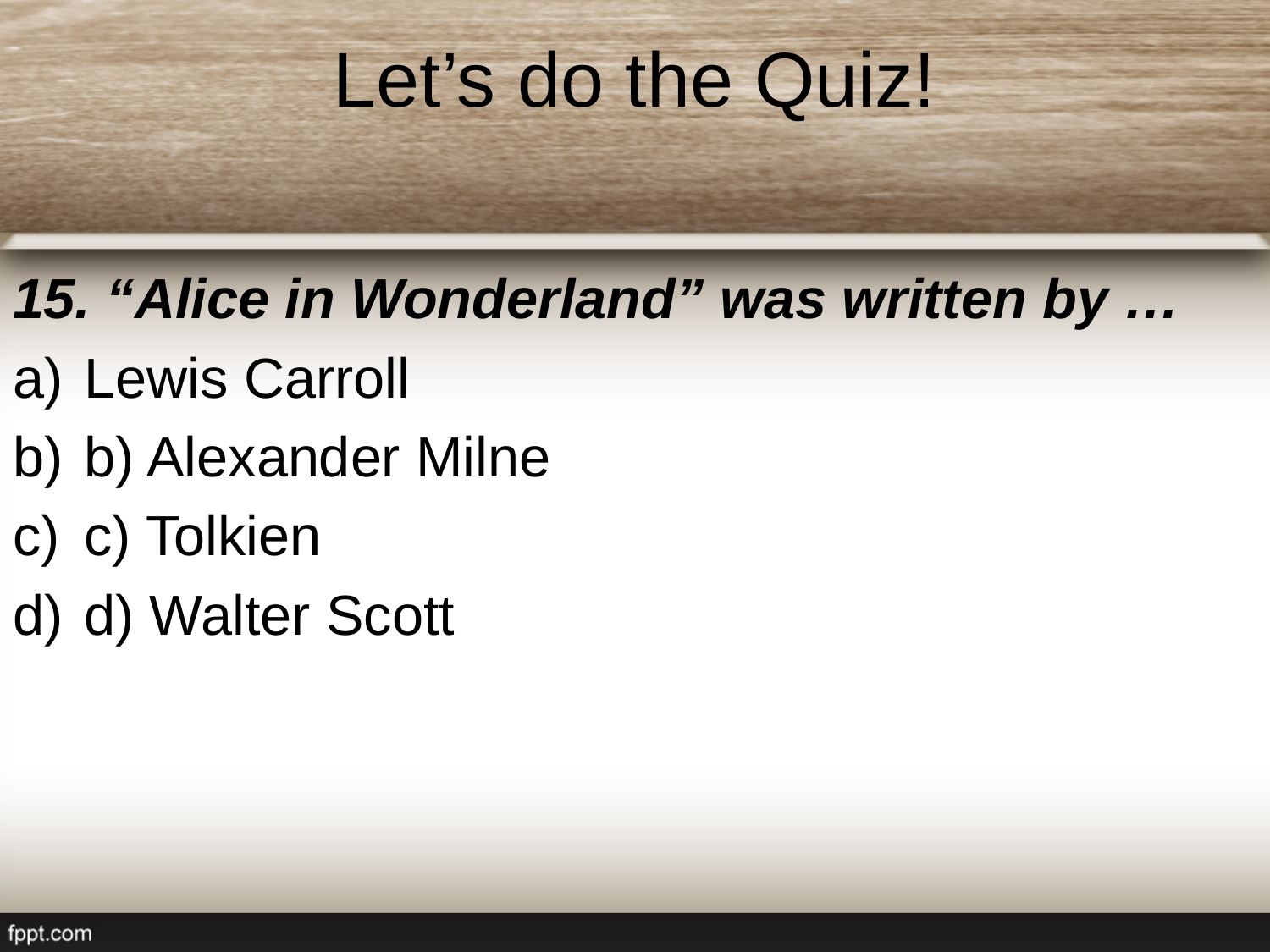

# Let’s do the Quiz!
15. “Alice in Wonderland” was written by …
Lewis Carroll
b) Alexander Milne
c) Tolkien
d) Walter Scott